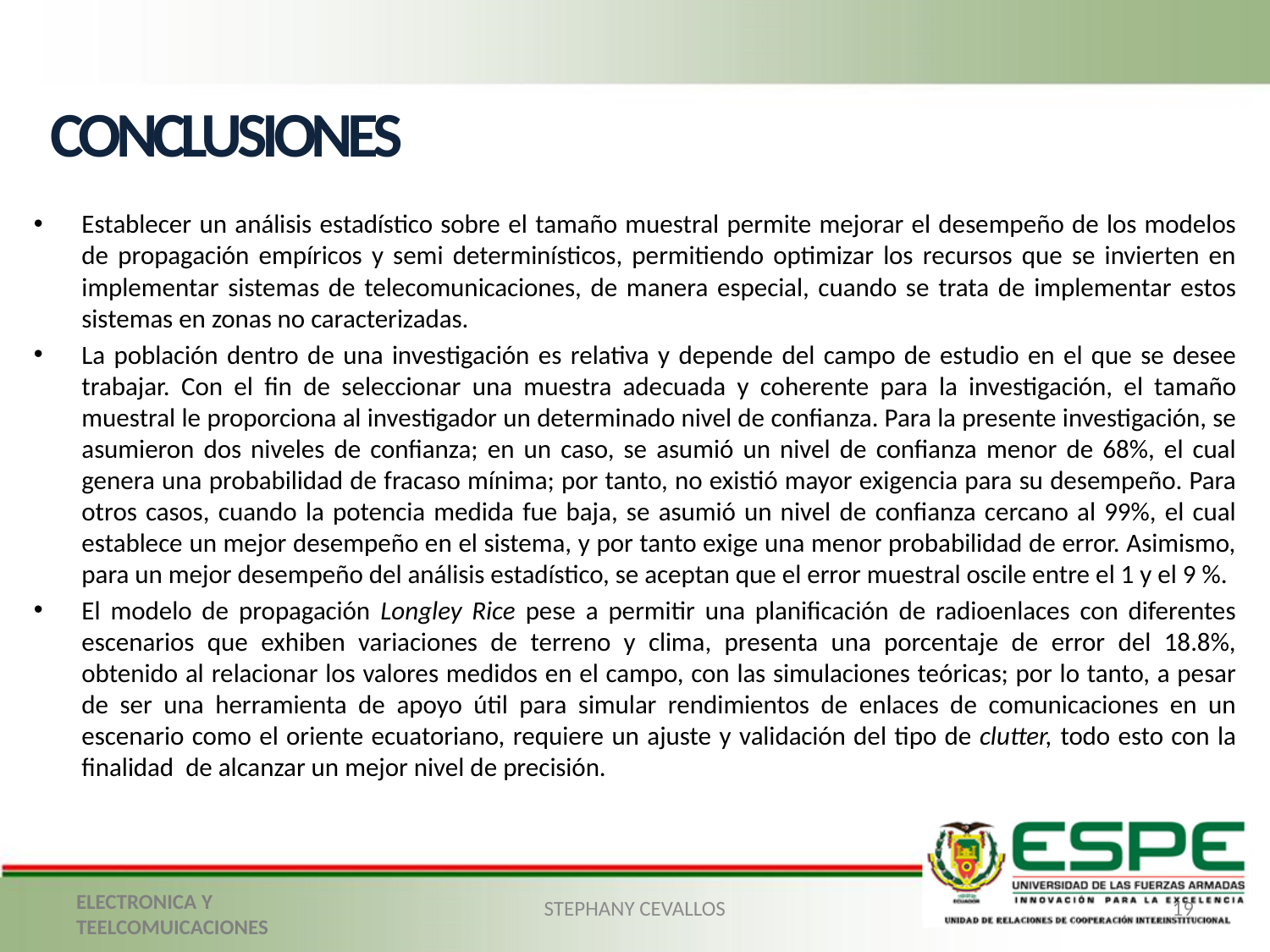

CONCLUSIONES
Establecer un análisis estadístico sobre el tamaño muestral permite mejorar el desempeño de los modelos de propagación empíricos y semi determinísticos, permitiendo optimizar los recursos que se invierten en implementar sistemas de telecomunicaciones, de manera especial, cuando se trata de implementar estos sistemas en zonas no caracterizadas.
La población dentro de una investigación es relativa y depende del campo de estudio en el que se desee trabajar. Con el fin de seleccionar una muestra adecuada y coherente para la investigación, el tamaño muestral le proporciona al investigador un determinado nivel de confianza. Para la presente investigación, se asumieron dos niveles de confianza; en un caso, se asumió un nivel de confianza menor de 68%, el cual genera una probabilidad de fracaso mínima; por tanto, no existió mayor exigencia para su desempeño. Para otros casos, cuando la potencia medida fue baja, se asumió un nivel de confianza cercano al 99%, el cual establece un mejor desempeño en el sistema, y por tanto exige una menor probabilidad de error. Asimismo, para un mejor desempeño del análisis estadístico, se aceptan que el error muestral oscile entre el 1 y el 9 %.
El modelo de propagación Longley Rice pese a permitir una planificación de radioenlaces con diferentes escenarios que exhiben variaciones de terreno y clima, presenta una porcentaje de error del 18.8%, obtenido al relacionar los valores medidos en el campo, con las simulaciones teóricas; por lo tanto, a pesar de ser una herramienta de apoyo útil para simular rendimientos de enlaces de comunicaciones en un escenario como el oriente ecuatoriano, requiere un ajuste y validación del tipo de clutter, todo esto con la finalidad  de alcanzar un mejor nivel de precisión.

STEPHANY CEVALLOS
19
ELECTRONICA Y TEELCOMUICACIONES